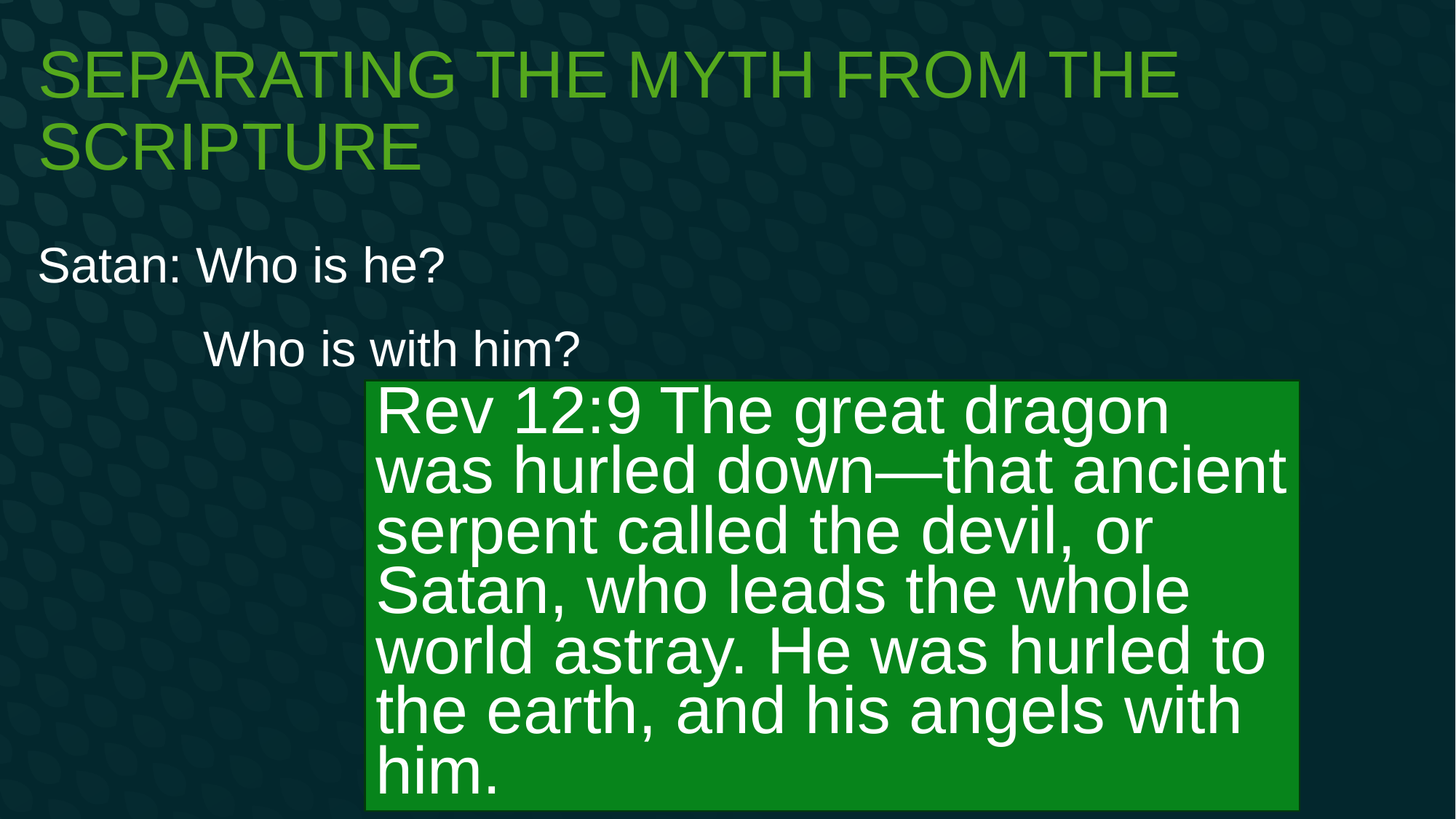

# Separating the myth from the scripture
Satan: Who is he?
            Who is with him?
Rev 12:9 The great dragon was hurled down—that ancient serpent called the devil, or Satan, who leads the whole world astray. He was hurled to the earth, and his angels with him.